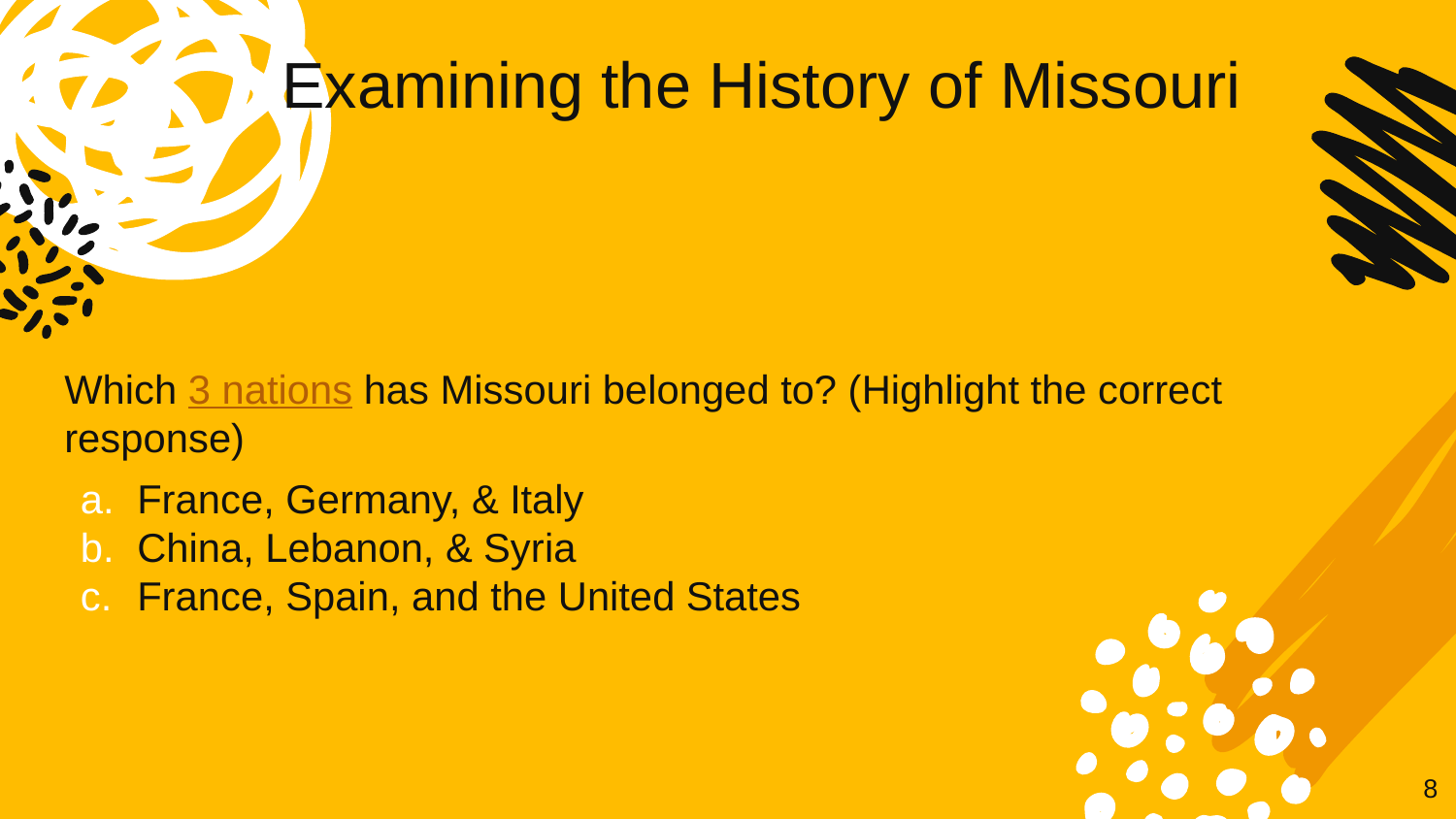

# Examining the History of Missouri

Which 3 nations has Missouri belonged to? (Highlight the correct response)
France, Germany, & Italy
China, Lebanon, & Syria
France, Spain, and the United States
8